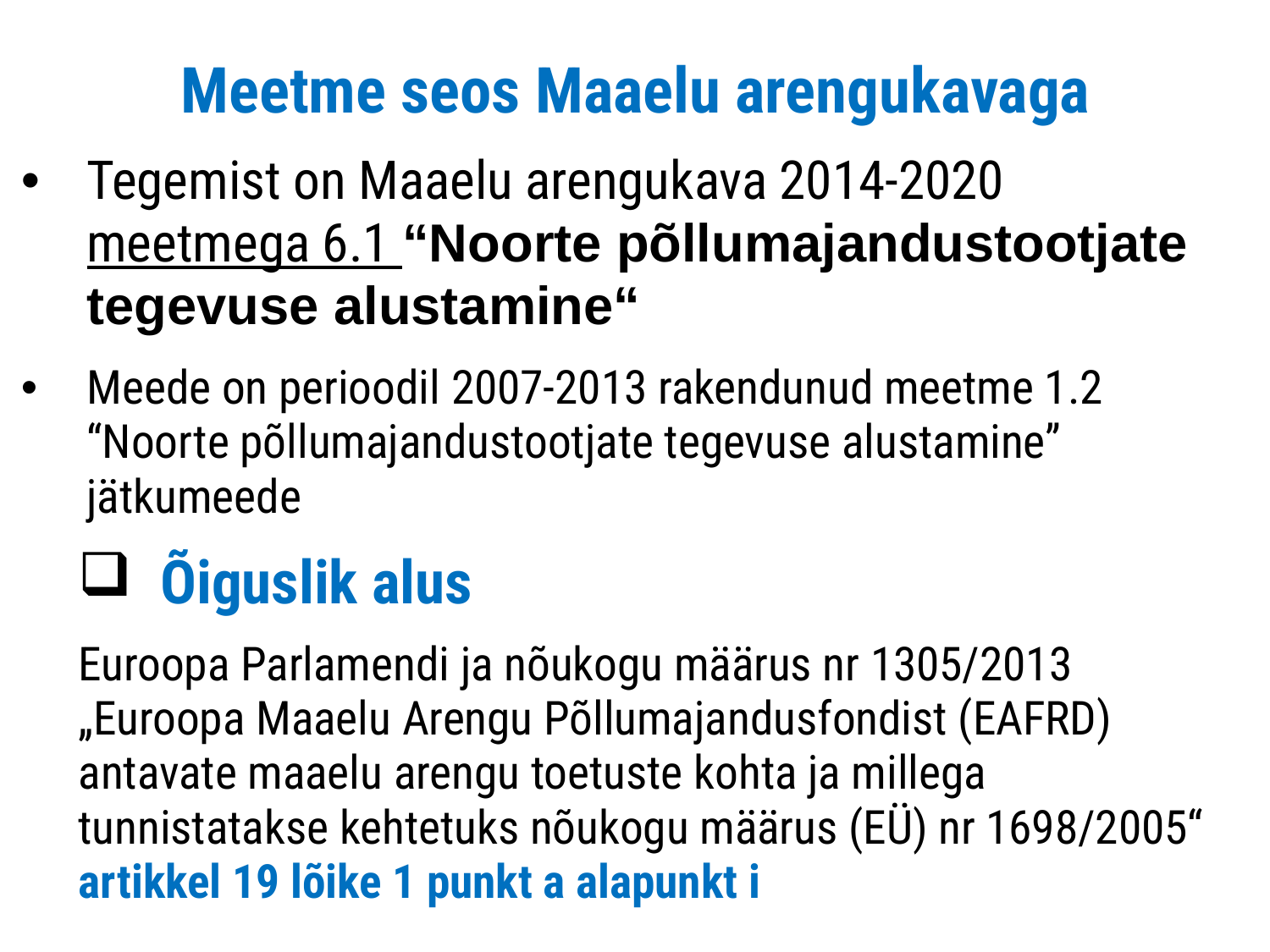

# Meetme seos Maaelu arengukavaga
Tegemist on Maaelu arengukava 2014-2020 meetmega 6.1 “Noorte põllumajandustootjate tegevuse alustamine“
Meede on perioodil 2007-2013 rakendunud meetme 1.2 “Noorte põllumajandustootjate tegevuse alustamine” jätkumeede
Õiguslik alus
Euroopa Parlamendi ja nõukogu määrus nr 1305/2013 „Euroopa Maaelu Arengu Põllumajandusfondist (EAFRD) antavate maaelu arengu toetuste kohta ja millega tunnistatakse kehtetuks nõukogu määrus (EÜ) nr 1698/2005“ artikkel 19 lõike 1 punkt a alapunkt i